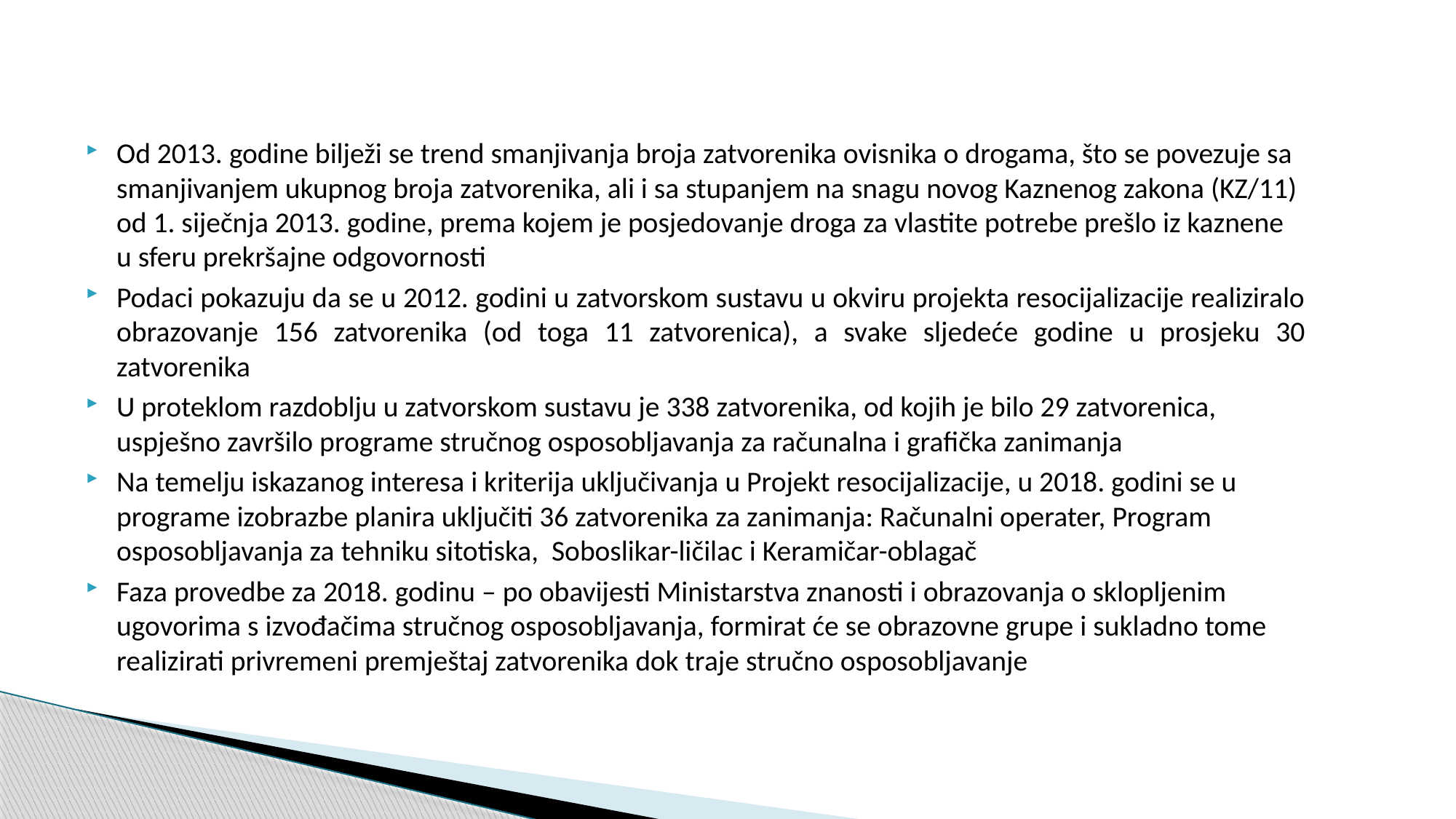

Od 2013. godine bilježi se trend smanjivanja broja zatvorenika ovisnika o drogama, što se povezuje sa smanjivanjem ukupnog broja zatvorenika, ali i sa stupanjem na snagu novog Kaznenog zakona (KZ/11) od 1. siječnja 2013. godine, prema kojem je posjedovanje droga za vlastite potrebe prešlo iz kaznene u sferu prekršajne odgovornosti
Podaci pokazuju da se u 2012. godini u zatvorskom sustavu u okviru projekta resocijalizacije realiziralo obrazovanje 156 zatvorenika (od toga 11 zatvorenica), a svake sljedeće godine u prosjeku 30 zatvorenika
U proteklom razdoblju u zatvorskom sustavu je 338 zatvorenika, od kojih je bilo 29 zatvorenica, uspješno završilo programe stručnog osposobljavanja za računalna i grafička zanimanja
Na temelju iskazanog interesa i kriterija uključivanja u Projekt resocijalizacije, u 2018. godini se u programe izobrazbe planira uključiti 36 zatvorenika za zanimanja: Računalni operater, Program osposobljavanja za tehniku sitotiska,  Soboslikar-ličilac i Keramičar-oblagač
Faza provedbe za 2018. godinu – po obavijesti Ministarstva znanosti i obrazovanja o sklopljenim ugovorima s izvođačima stručnog osposobljavanja, formirat će se obrazovne grupe i sukladno tome realizirati privremeni premještaj zatvorenika dok traje stručno osposobljavanje